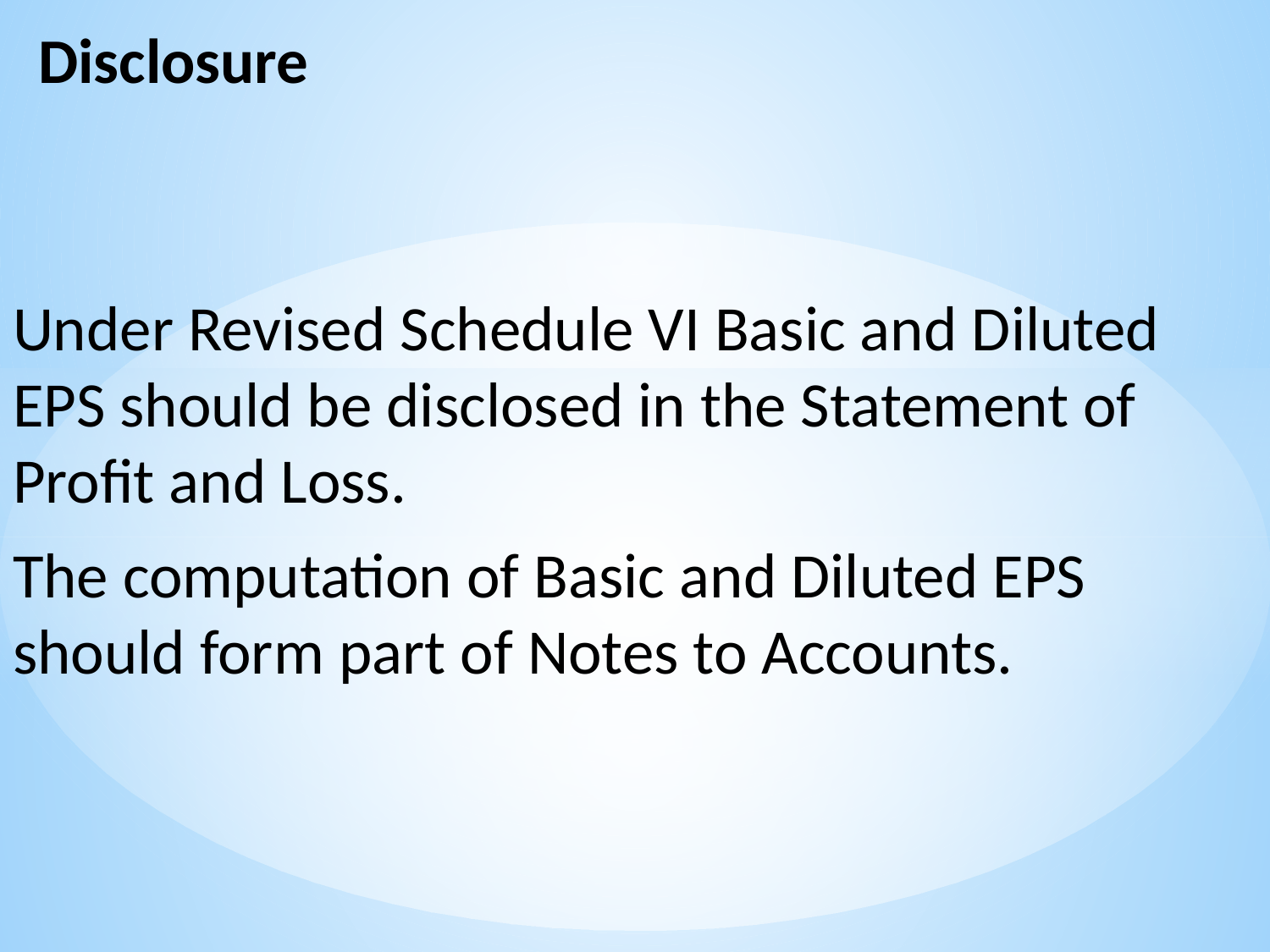

# Disclosure
Under Revised Schedule VI Basic and Diluted EPS should be disclosed in the Statement of Profit and Loss.
The computation of Basic and Diluted EPS should form part of Notes to Accounts.